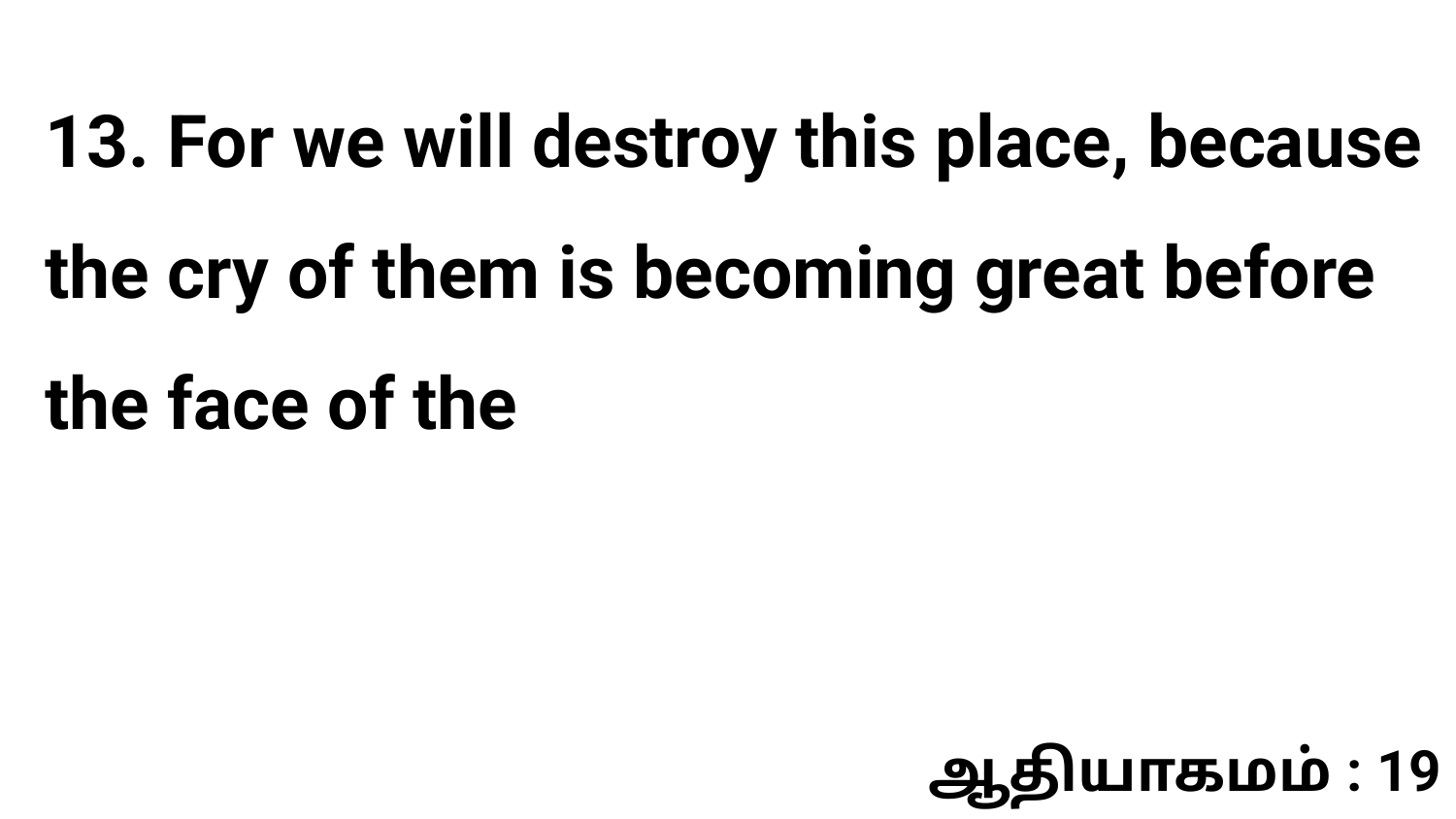

13. For we will destroy this place, because the cry of them is becoming great before the face of the
ஆதியாகமம் : 19